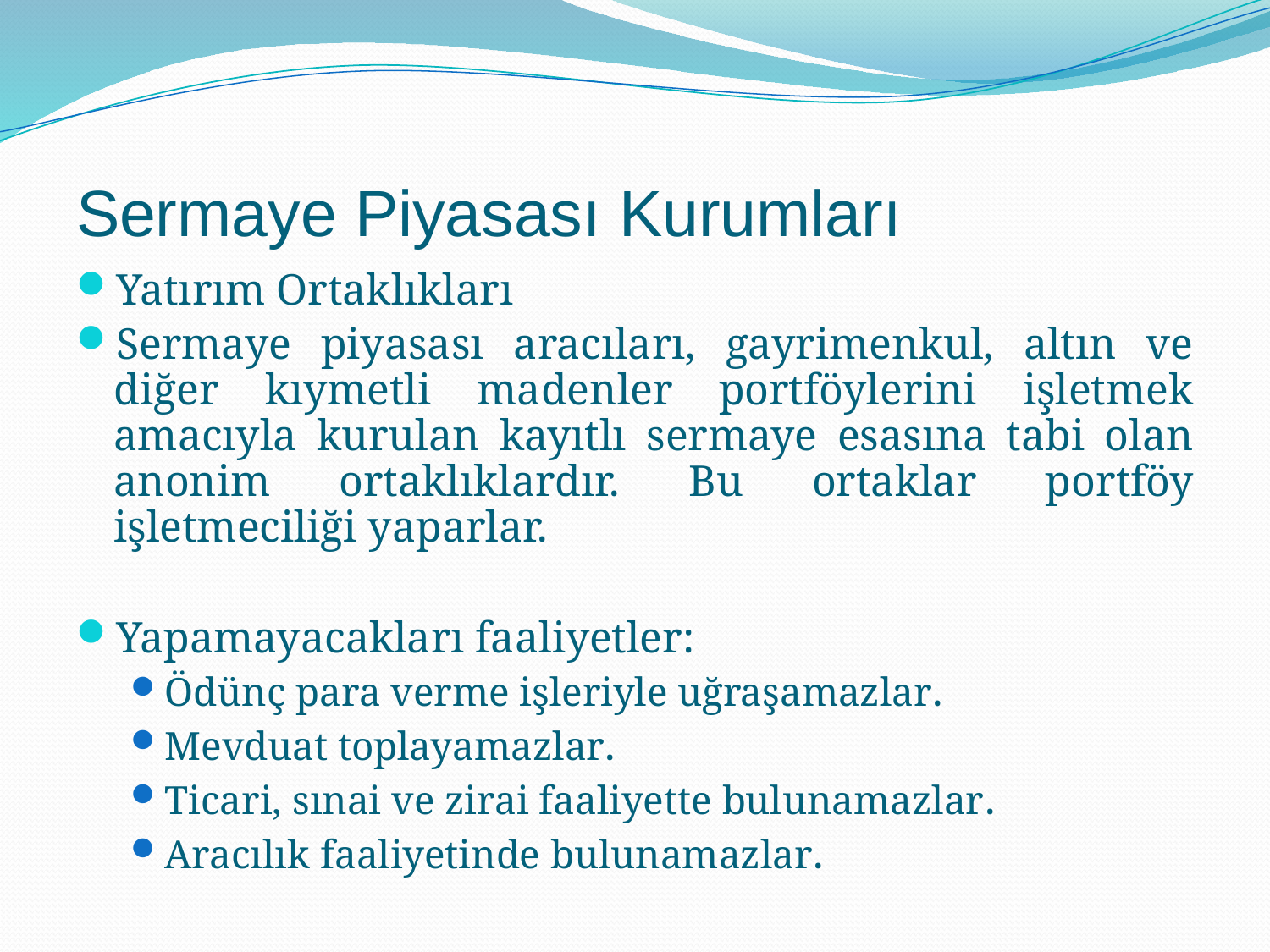

# Sermaye Piyasası Kurumları
Yatırım Ortaklıkları
Sermaye piyasası aracıları, gayrimenkul, altın ve diğer kıymetli madenler portföylerini işletmek amacıyla kurulan kayıtlı sermaye esasına tabi olan anonim ortaklıklardır. Bu ortaklar portföy işletmeciliği yaparlar.

Yapamayacakları faaliyetler:
Ödünç para verme işleriyle uğraşamazlar.
Mevduat toplayamazlar.
Ticari, sınai ve zirai faaliyette bulunamazlar.
Aracılık faaliyetinde bulunamazlar.